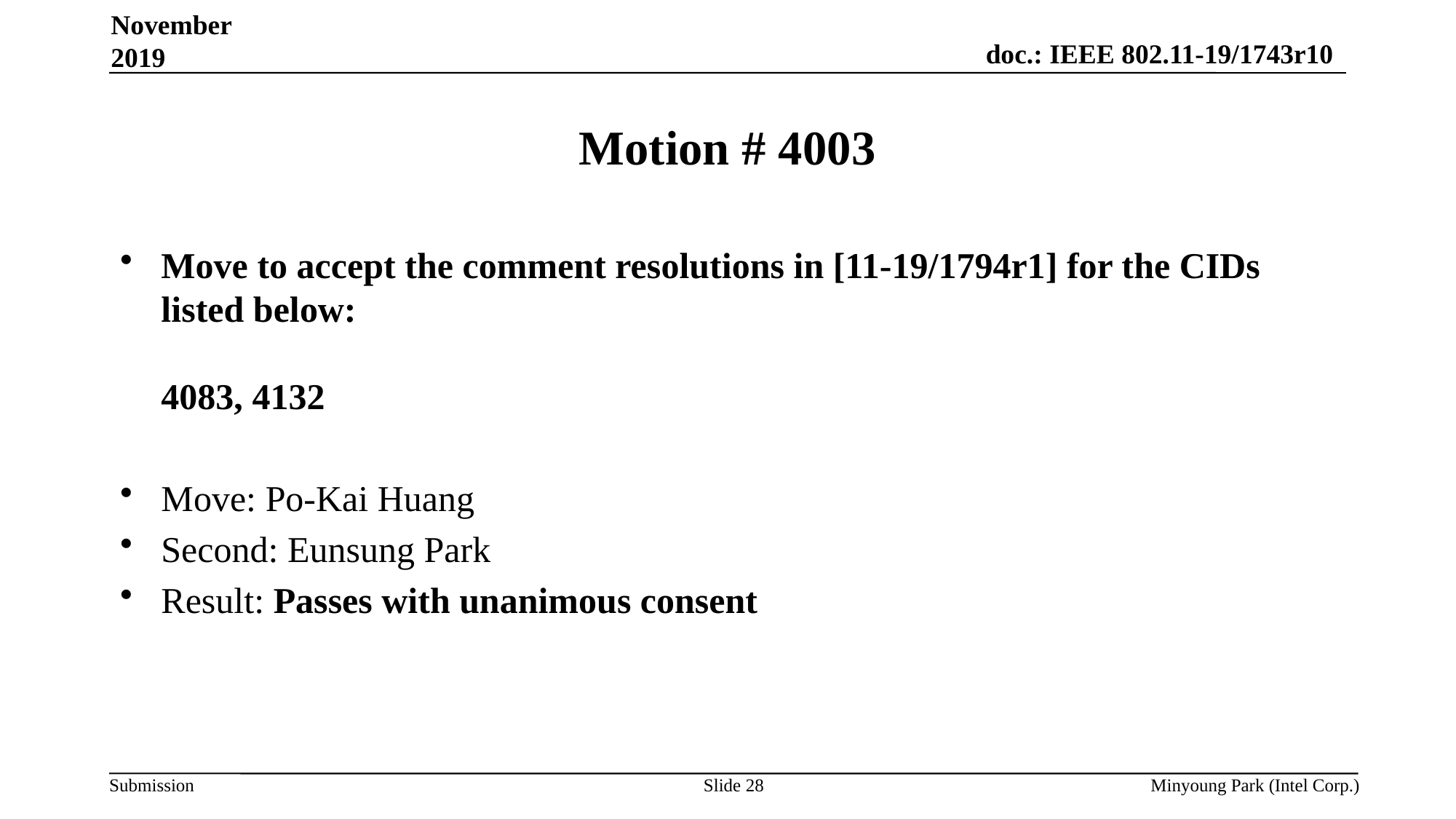

November 2019
# Motion # 4003
Move to accept the comment resolutions in [11-19/1794r1] for the CIDs listed below:
4083, 4132

Move: Po-Kai Huang
Second: Eunsung Park
Result: Passes with unanimous consent

Slide 28
Minyoung Park (Intel Corp.)